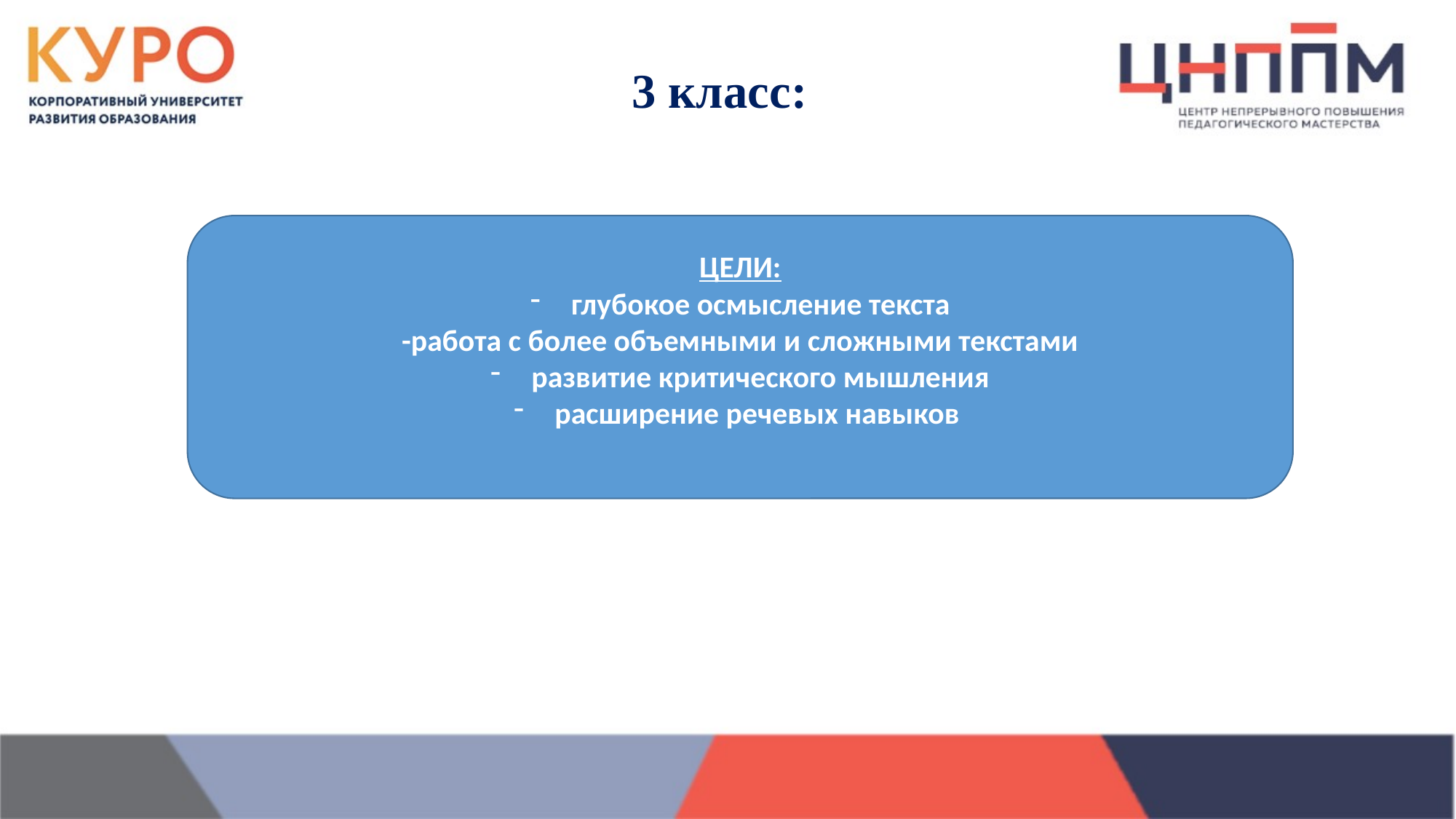

3 класс:
ЦЕЛИ:
глубокое осмысление текста
-работа с более объемными и сложными текстами
развитие критического мышления
расширение речевых навыков